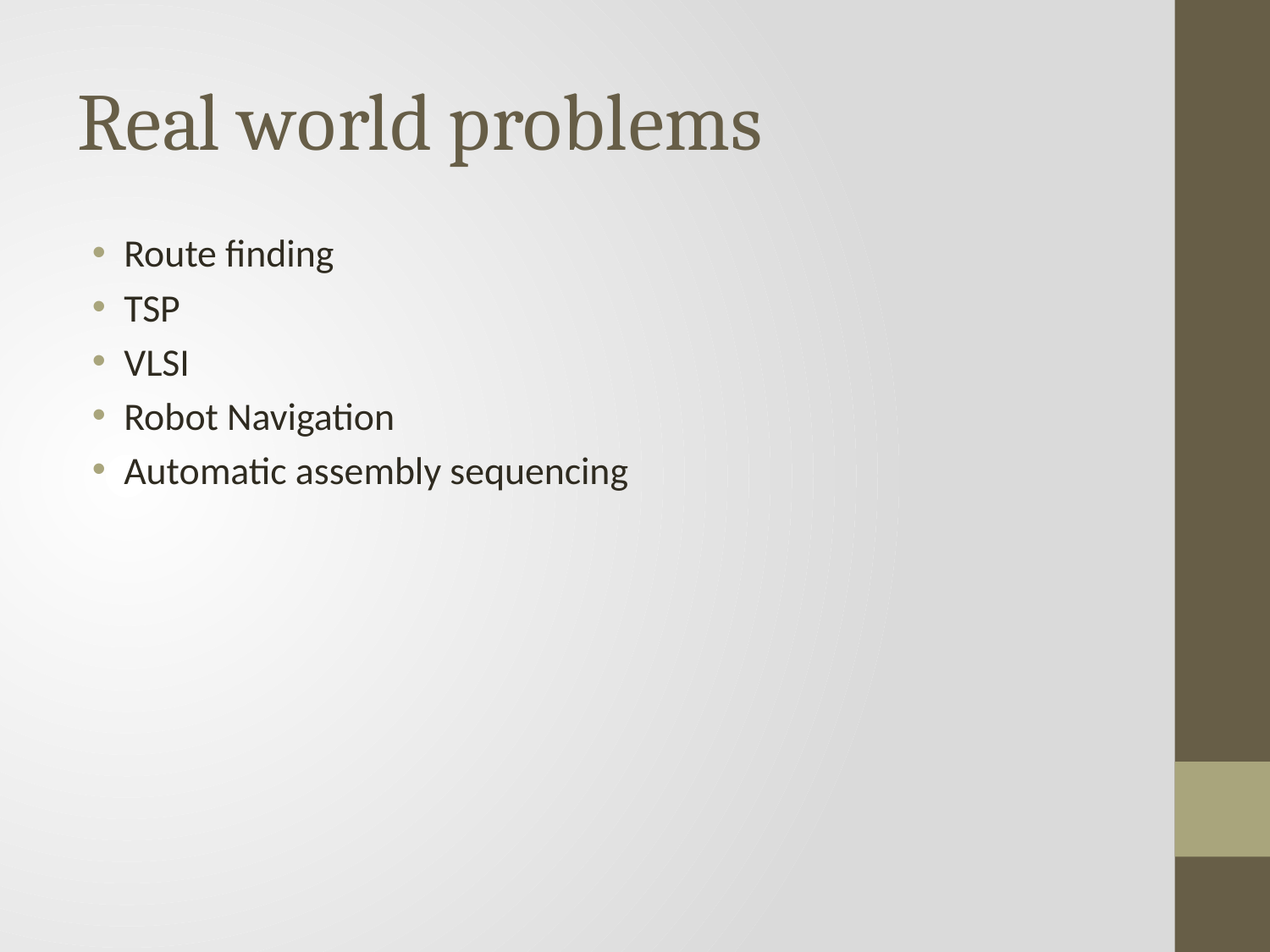

# Real world problems
Route finding
TSP
VLSI
Robot Navigation
Automatic assembly sequencing